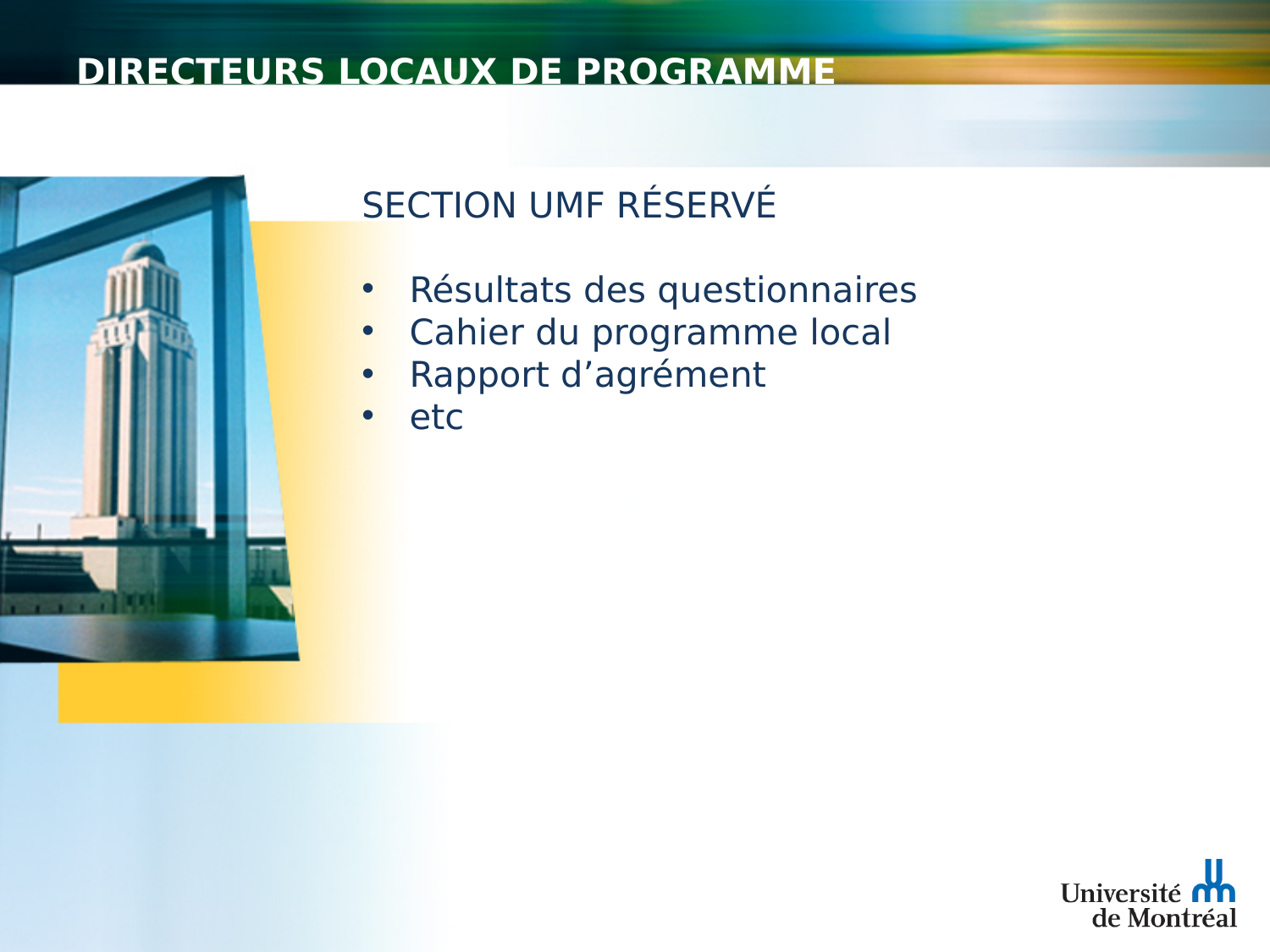

# DIRECTEURS LOCAUX DE PROGRAMME
SECTION UMF RÉSERVÉ

Résultats des questionnaires
Cahier du programme local
Rapport d’agrément
etc